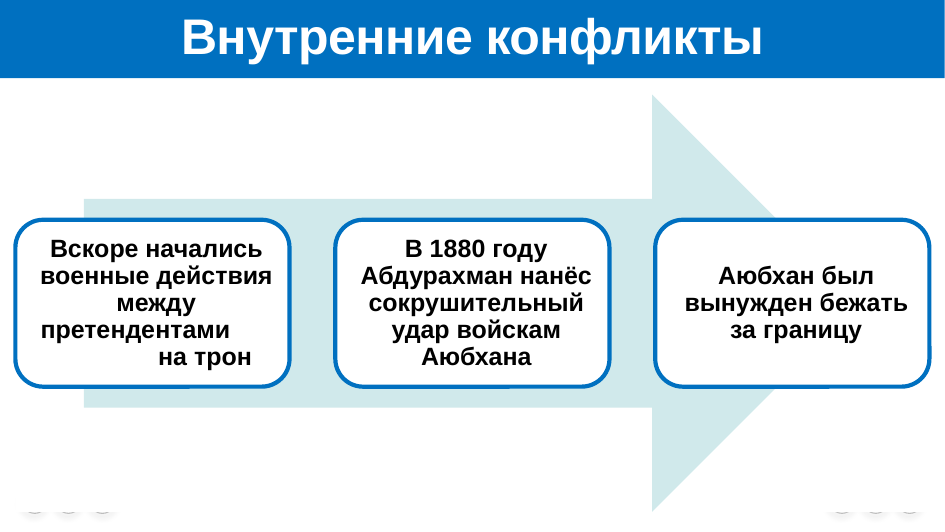

# Внутренние конфликты
Вскоре начались военные действия между претендентами                     на трон
В 1880 году Абдурахман нанёс сокрушительный удар войскам Аюбхана
Аюбхан был вынужден бежать за границу